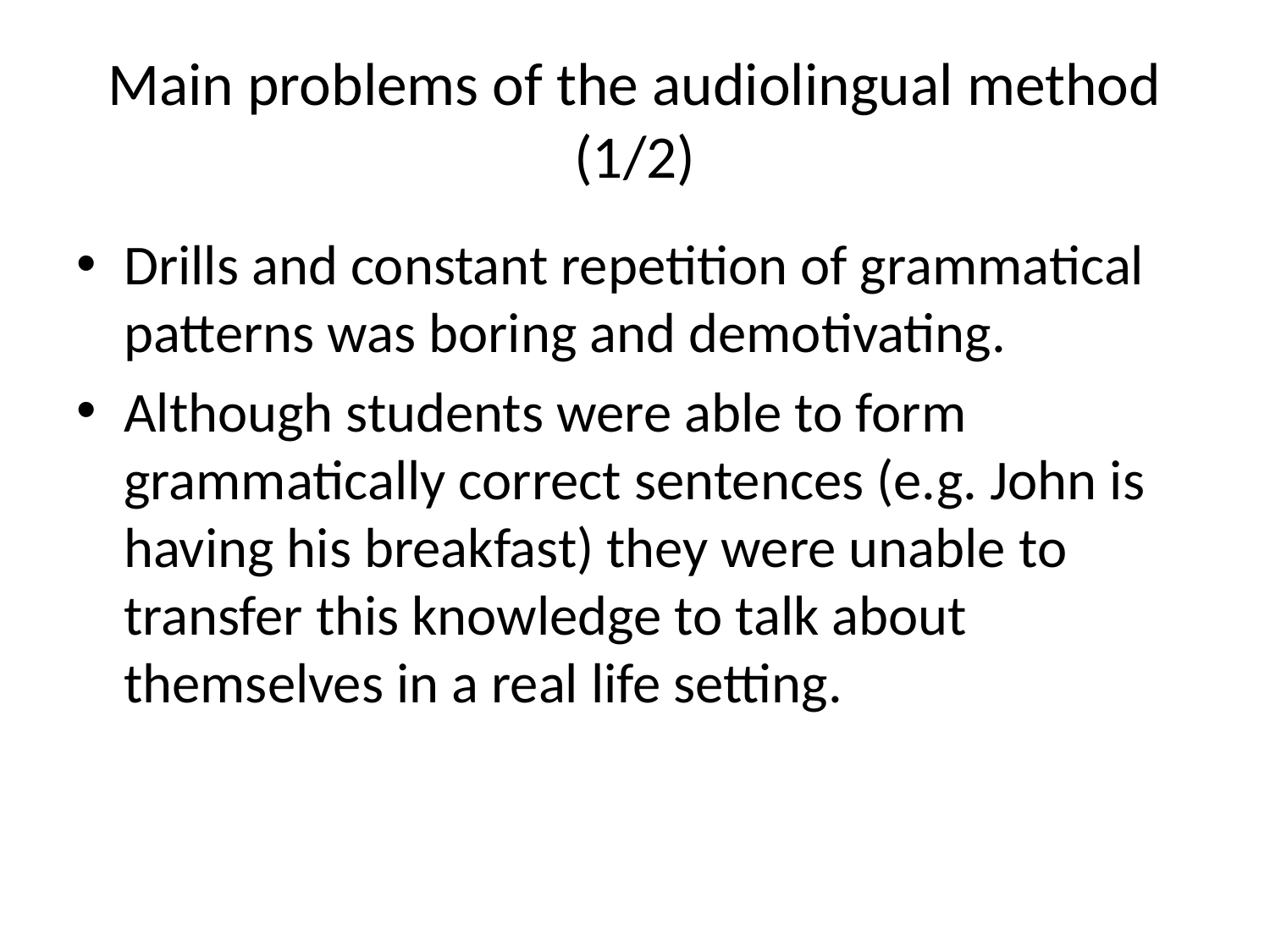

# Main problems of the audiolingual method (1/2)
Drills and constant repetition of grammatical patterns was boring and demotivating.
Although students were able to form grammatically correct sentences (e.g. John is having his breakfast) they were unable to transfer this knowledge to talk about themselves in a real life setting.